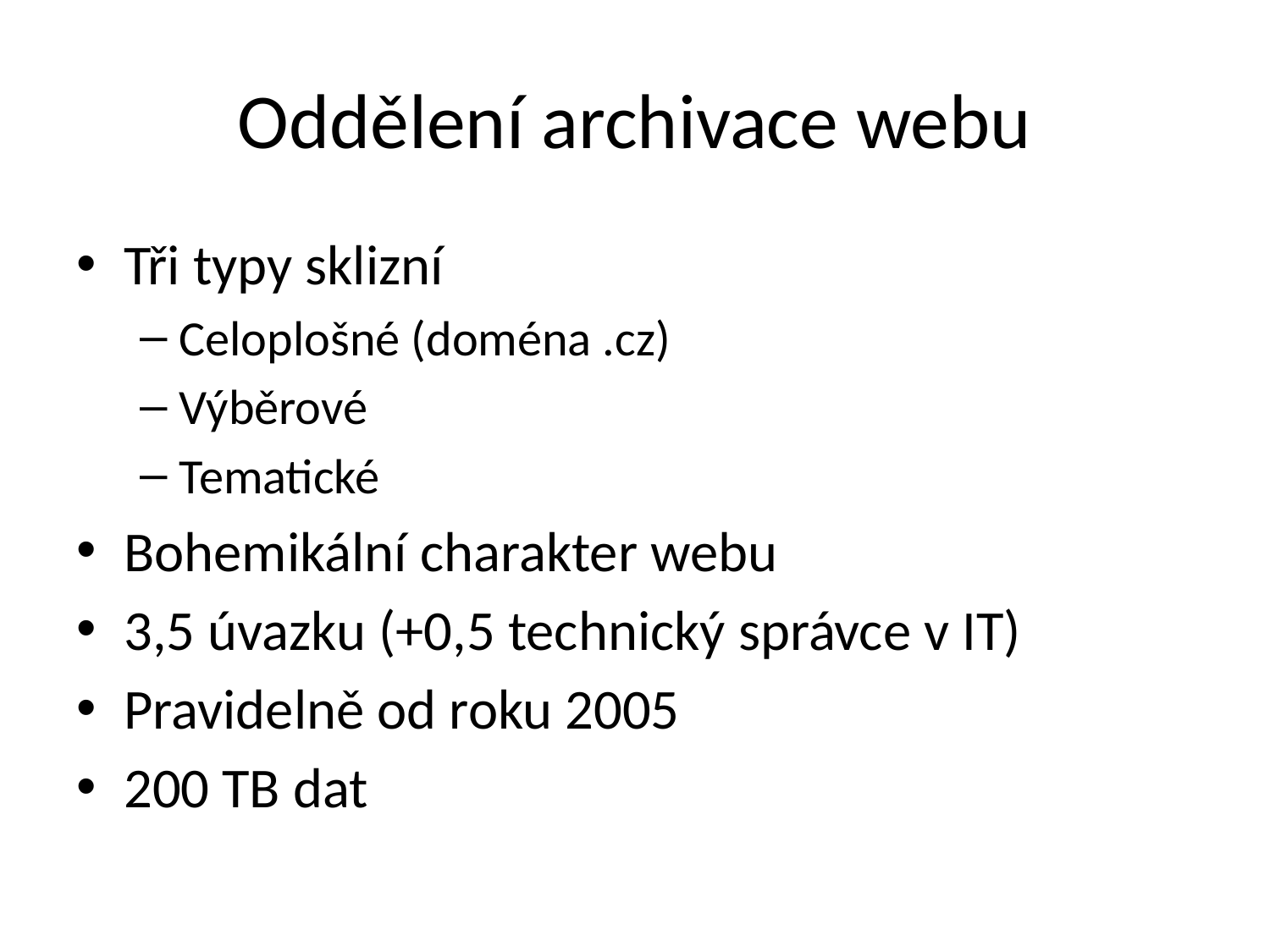

# Oddělení archivace webu
Tři typy sklizní
Celoplošné (doména .cz)
Výběrové
Tematické
Bohemikální charakter webu
3,5 úvazku (+0,5 technický správce v IT)
Pravidelně od roku 2005
200 TB dat